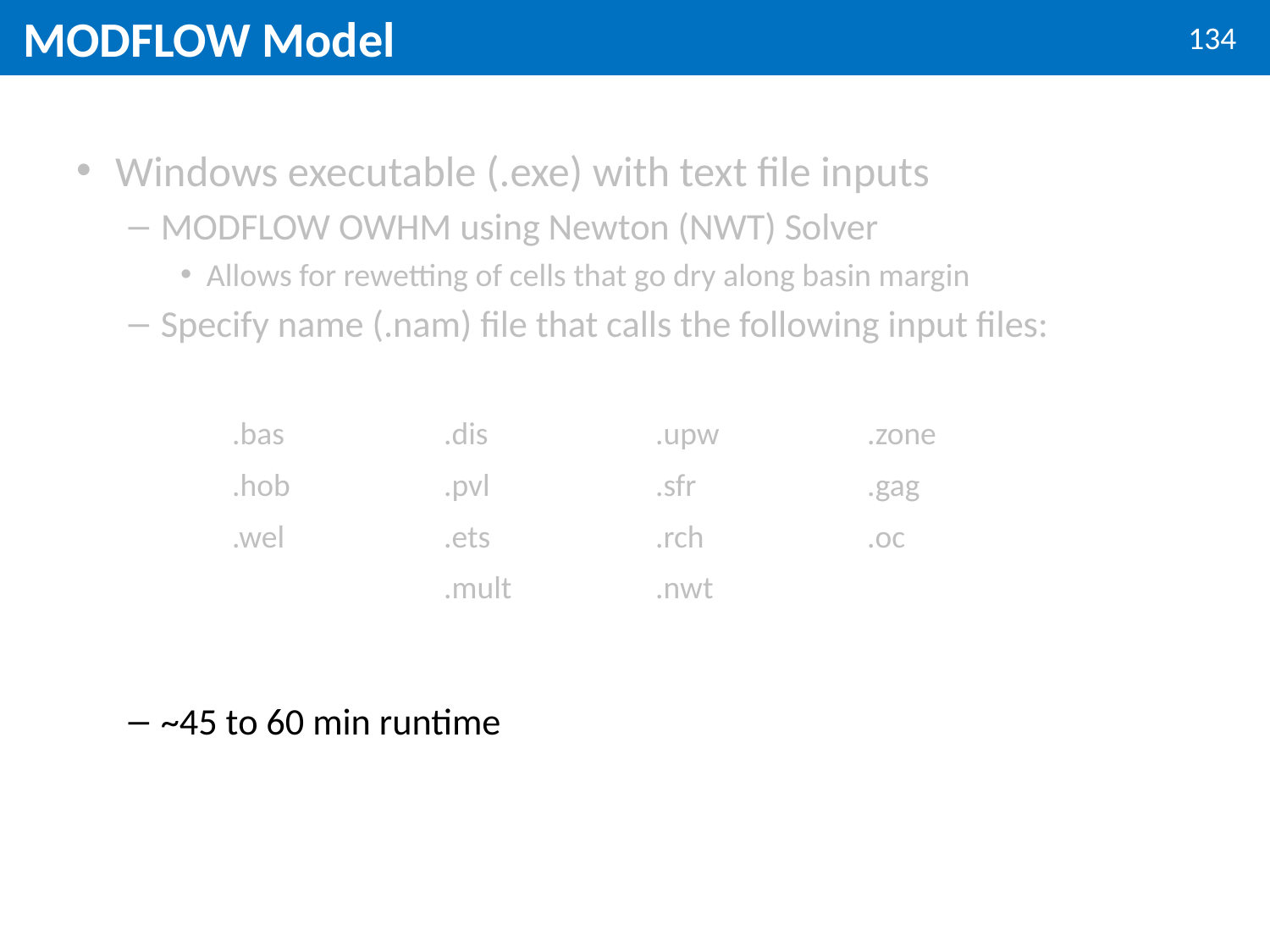

# MODFLOW Model
Windows executable (.exe) with text file inputs
MODFLOW OWHM using Newton (NWT) Solver
Allows for rewetting of cells that go dry along basin margin
Specify name (.nam) file that calls the following input files:

~45 to 60 min runtime
Binary and text output files
Binary files need to be translated before they can be used

| .bas | .dis | .upw | .zone |
| --- | --- | --- | --- |
| .hob | .pvl | .sfr | .gag |
| .wel | .ets | .rch | .oc |
|  | .mult | .nwt |  |